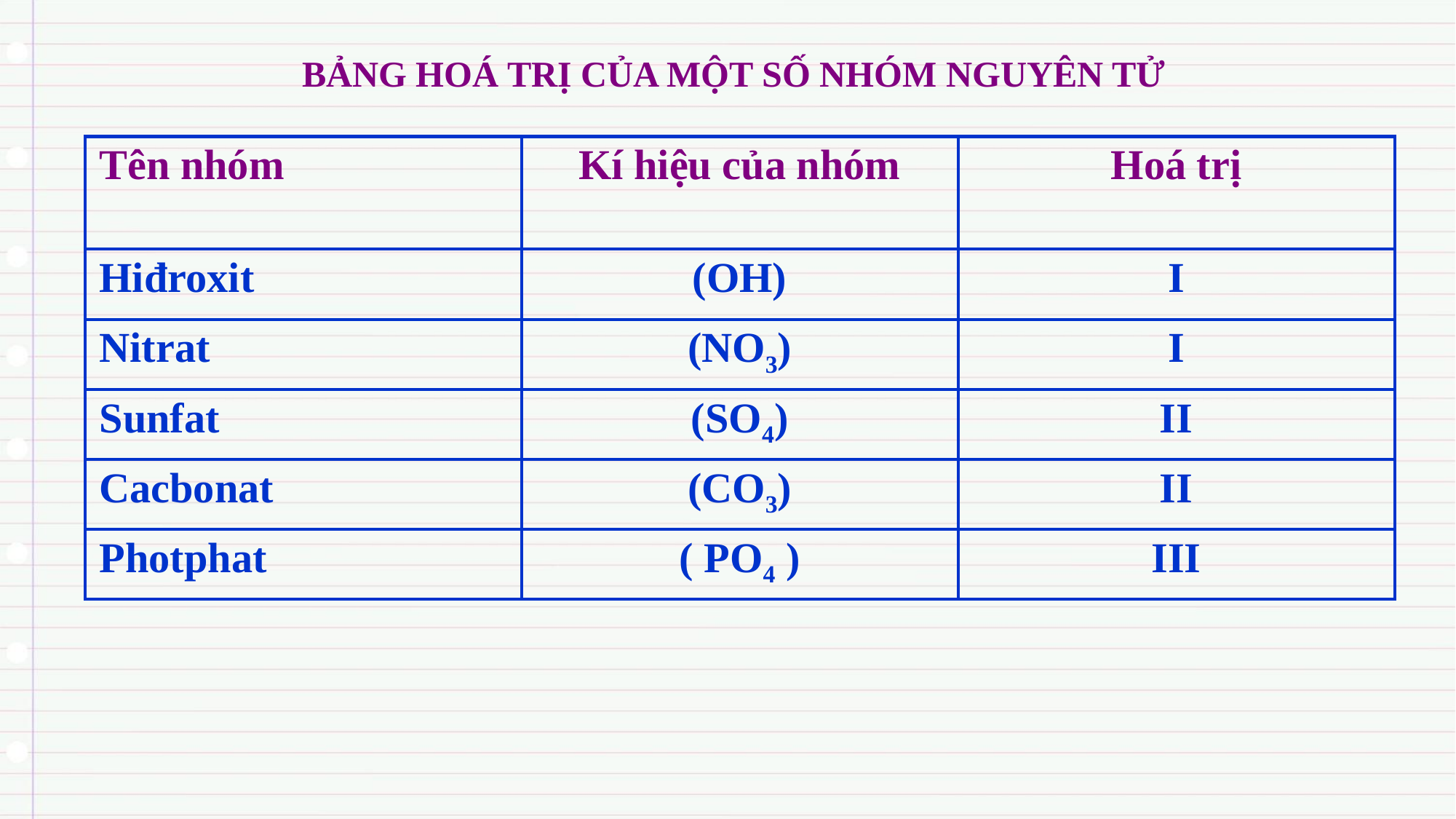

BẢNG HOÁ TRỊ CỦA MỘT SỐ NHÓM NGUYÊN TỬ
| Tên nhóm | Kí hiệu của nhóm | Hoá trị |
| --- | --- | --- |
| Hiđroxit | (OH) | I |
| Nitrat | (NO3) | I |
| Sunfat | (SO4) | II |
| Cacbonat | (CO3) | II |
| Photphat | ( PO4 ) | III |